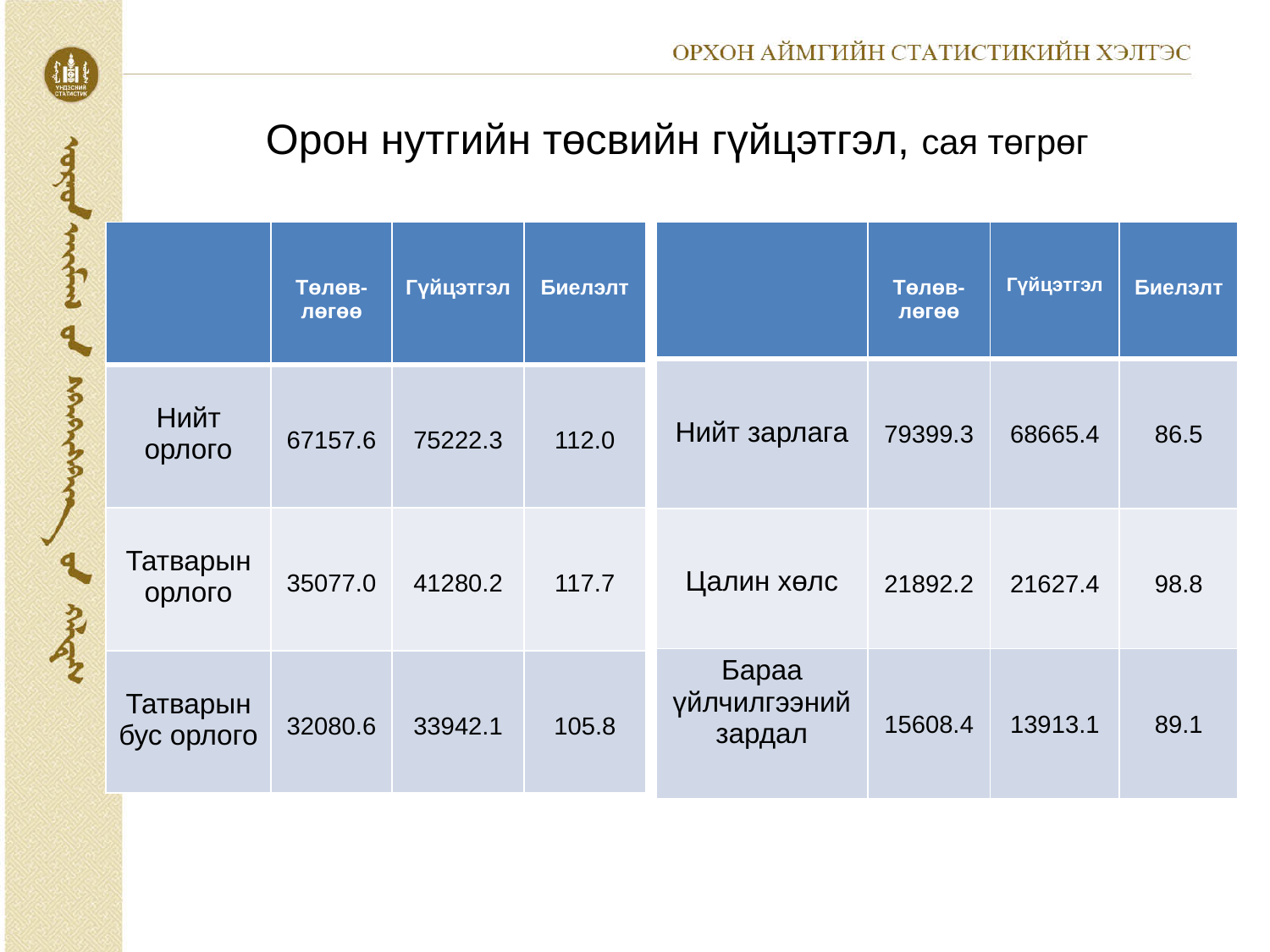

# Орон нутгийн төсвийн гүйцэтгэл, сая төгрөг
|  | Төлөв-лөгөө | Гүйцэтгэл | Биелэлт |
| --- | --- | --- | --- |
| Нийт орлого | 67157.6 | 75222.3 | 112.0 |
| Татварын орлого | 35077.0 | 41280.2 | 117.7 |
| Татварын бус орлого | 32080.6 | 33942.1 | 105.8 |
|  | Төлөв-лөгөө | Гүйцэтгэл | Биелэлт |
| --- | --- | --- | --- |
| Нийт зарлага | 79399.3 | 68665.4 | 86.5 |
| Цалин хөлс | 21892.2 | 21627.4 | 98.8 |
| Бараа үйлчилгээний зардал | 15608.4 | 13913.1 | 89.1 |